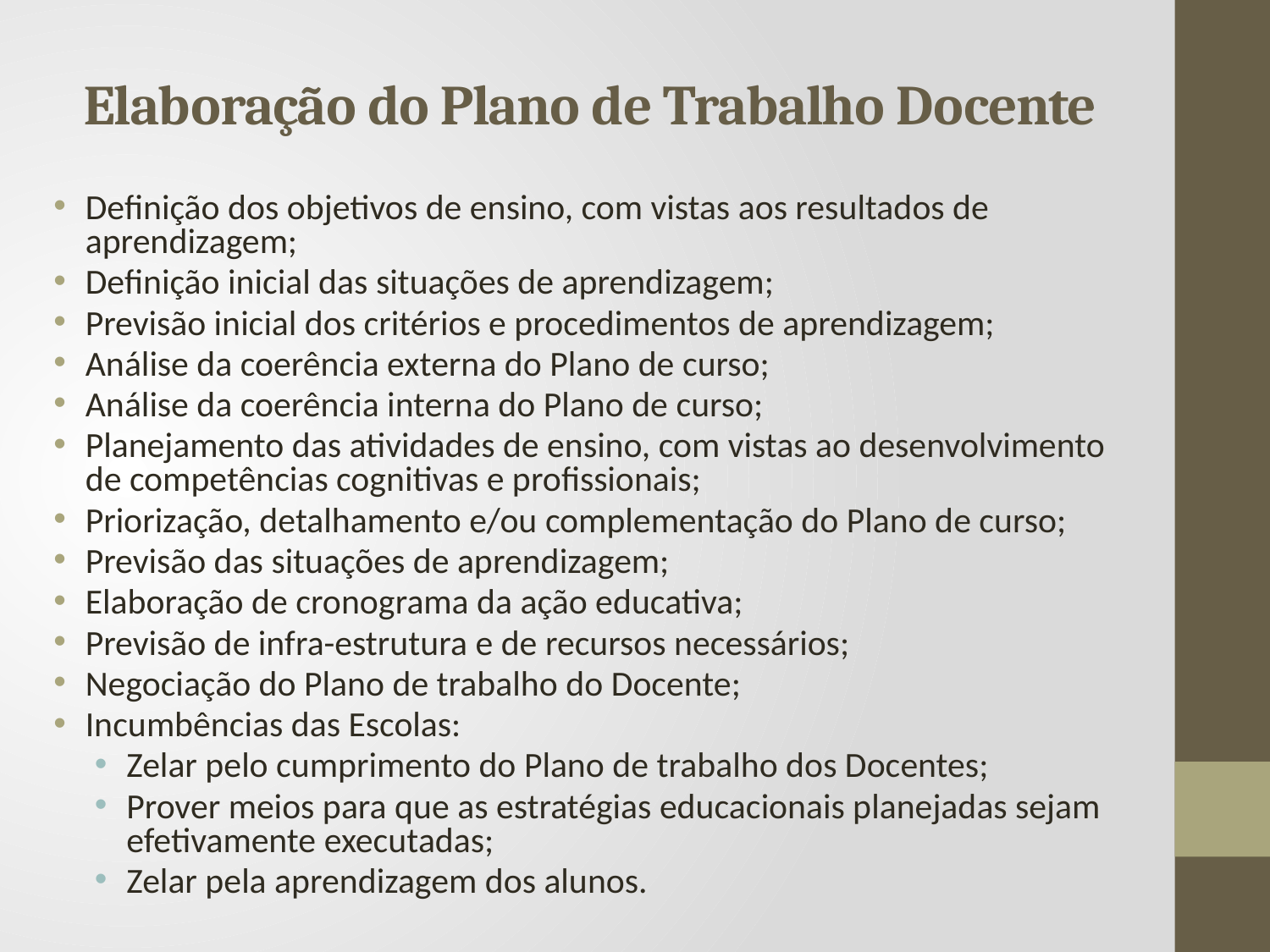

# Elaboração do Plano de Trabalho Docente
Definição dos objetivos de ensino, com vistas aos resultados de aprendizagem;
Definição inicial das situações de aprendizagem;
Previsão inicial dos critérios e procedimentos de aprendizagem;
Análise da coerência externa do Plano de curso;
Análise da coerência interna do Plano de curso;
Planejamento das atividades de ensino, com vistas ao desenvolvimento de competências cognitivas e profissionais;
Priorização, detalhamento e/ou complementação do Plano de curso;
Previsão das situações de aprendizagem;
Elaboração de cronograma da ação educativa;
Previsão de infra-estrutura e de recursos necessários;
Negociação do Plano de trabalho do Docente;
Incumbências das Escolas:
Zelar pelo cumprimento do Plano de trabalho dos Docentes;
Prover meios para que as estratégias educacionais planejadas sejam efetivamente executadas;
Zelar pela aprendizagem dos alunos.